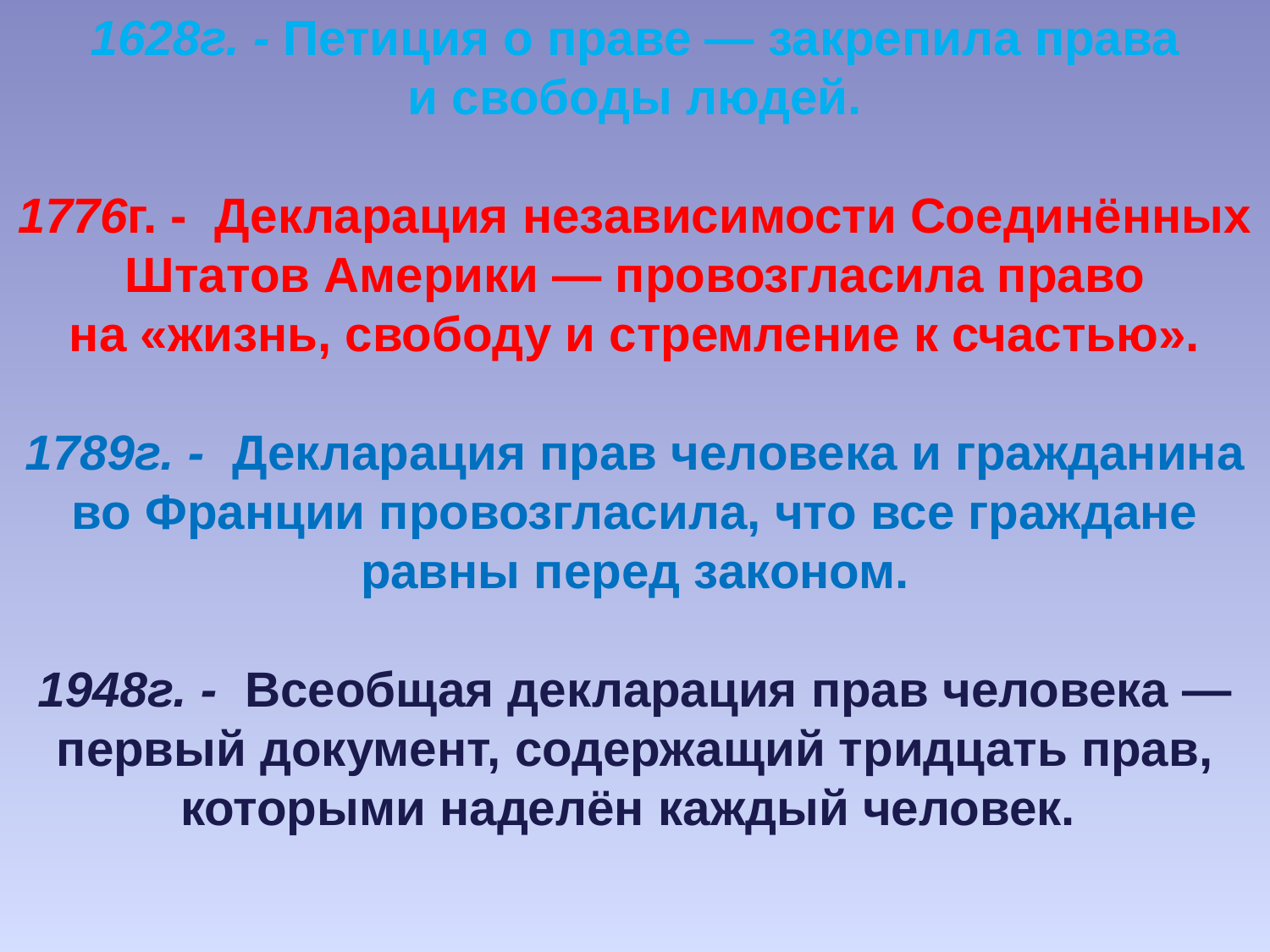

1628г. - Петиция о праве — закрепила права и свободы людей.

1776г. -  Декларация независимости Соединённых Штатов Америки — провозгласила право на «жизнь, свободу и стремление к счастью».

1789г. -  Декларация прав человека и гражданина во Франции провозгласила, что все граждане равны перед законом.

1948г. -  Всеобщая декларация прав человека — первый документ, содержащий тридцать прав, которыми наделён каждый человек.
1628г. - Петиция о праве — закрепила права и свободы людей.
1776г. -  Декларация независимости Соединённых Штатов Америки — провозгласила право на «жизнь, свободу и стремление к счастью».
1789г. -  Декларация прав человека и гражданина во Франции провозгласила, что все граждане равны перед законом.
1948г. -  Всеобщая декларация прав человека — первый документ, содержащий тридцать прав, которыми наделён каждый человек.